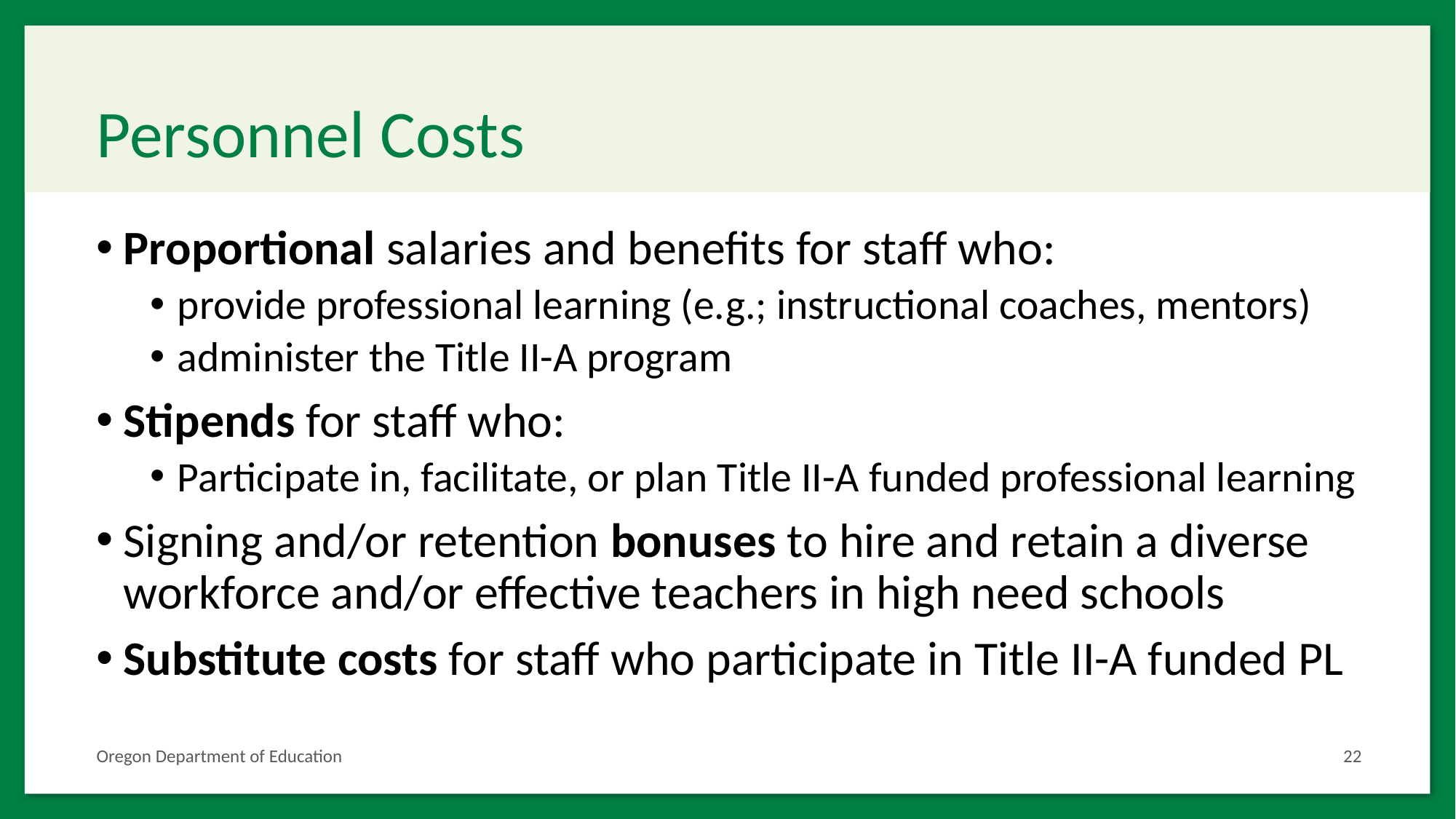

# Personnel Costs
Proportional salaries and benefits for staff who:
provide professional learning (e.g.; instructional coaches, mentors)
administer the Title II-A program
Stipends for staff who:
Participate in, facilitate, or plan Title II-A funded professional learning
Signing and/or retention bonuses to hire and retain a diverse workforce and/or effective teachers in high need schools
Substitute costs for staff who participate in Title II-A funded PL

Oregon Department of Education
22